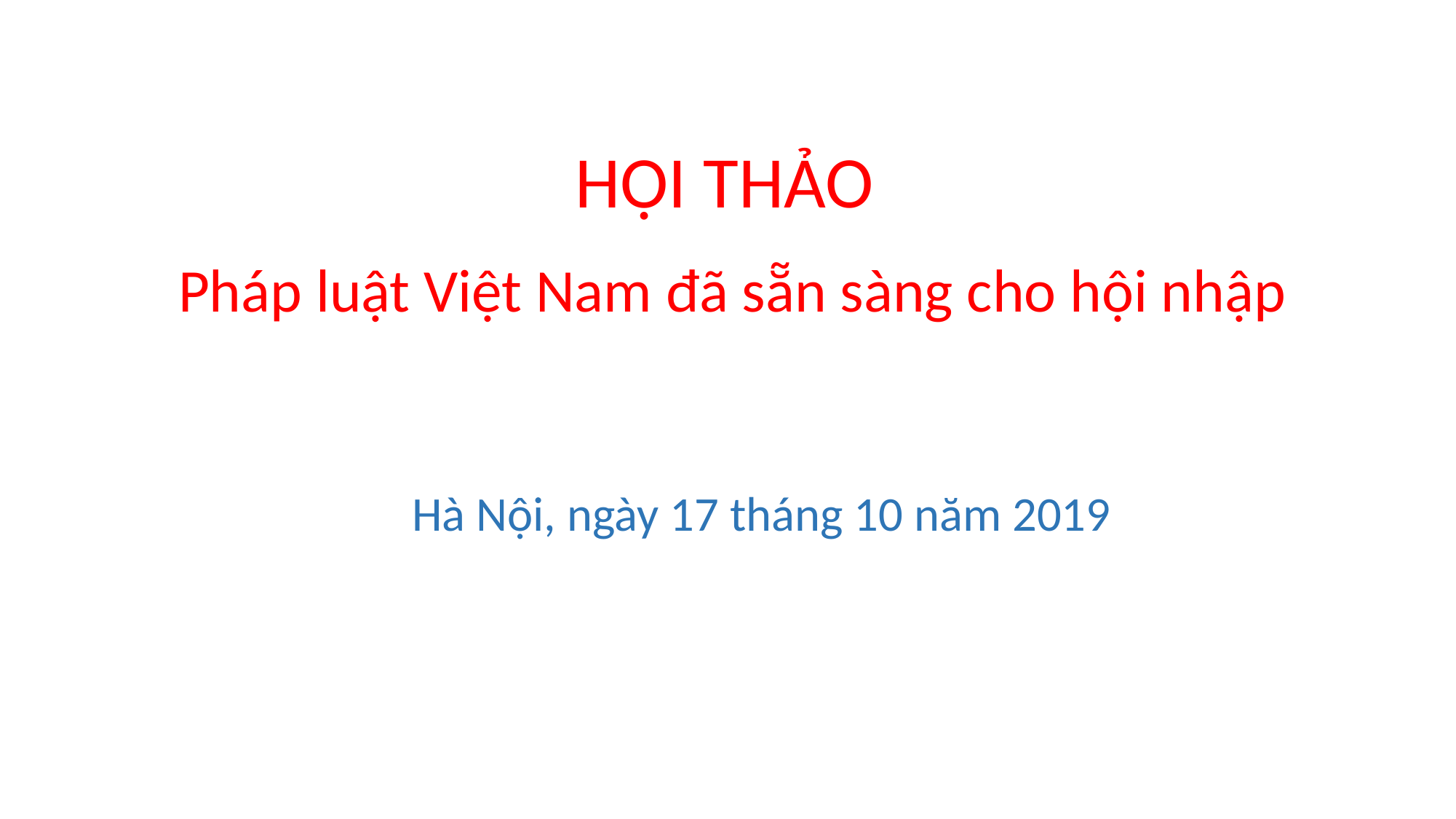

HỘI THẢO
Pháp luật Việt Nam đã sẵn sàng cho hội nhập
Hà Nội, ngày 17 tháng 10 năm 2019